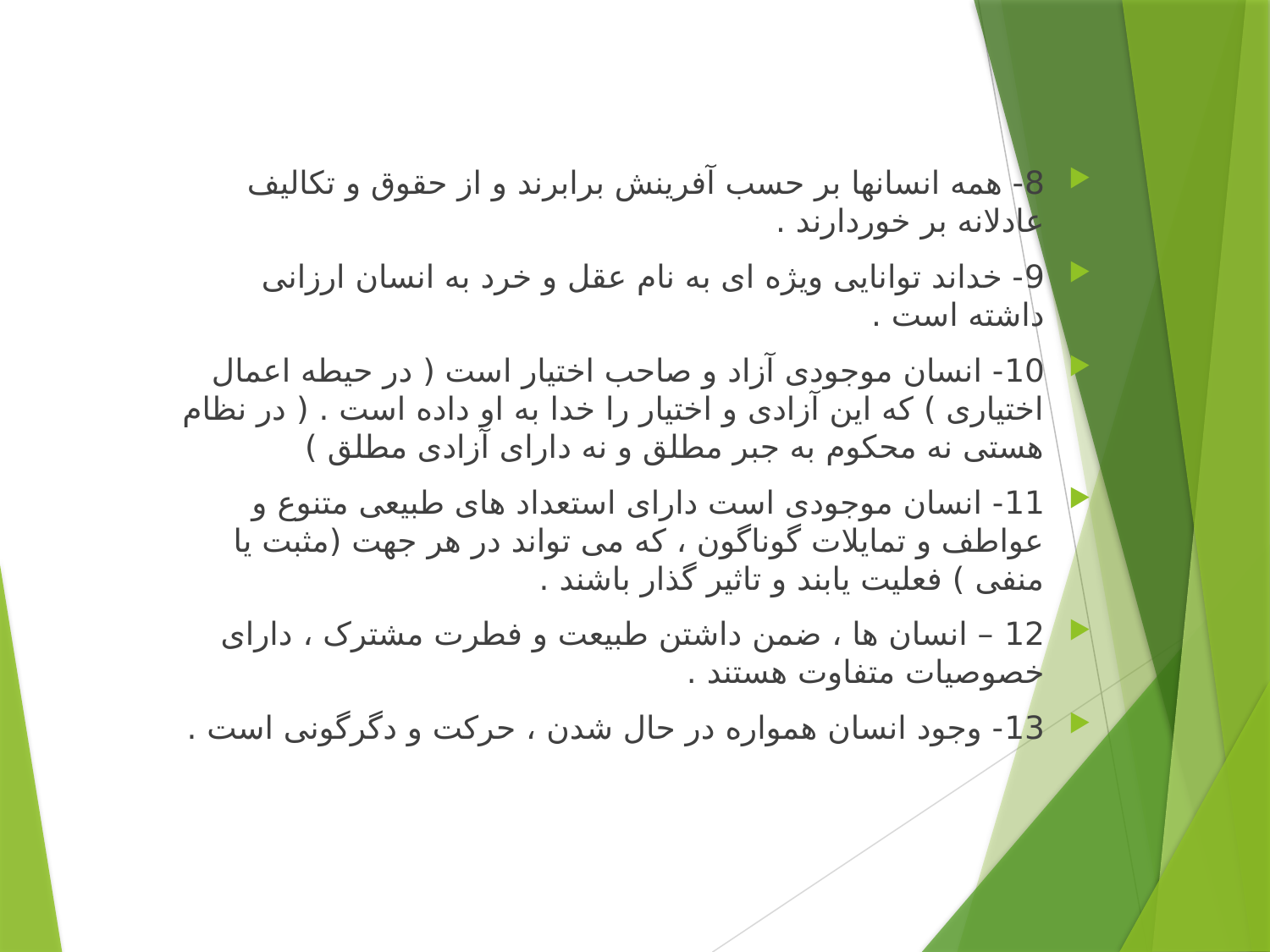

8- همه انسانها بر حسب آفرینش برابرند و از حقوق و تکالیف عادلانه بر خوردارند .
9- خداند توانایی ویژه ای به نام عقل و خرد به انسان ارزانی داشته است .
10- انسان موجودی آزاد و صاحب اختیار است ( در حیطه اعمال اختیاری ) که این آزادی و اختیار را خدا به او داده است . ( در نظام هستی نه محکوم به جبر مطلق و نه دارای آزادی مطلق )
11- انسان موجودی است دارای استعداد های طبیعی متنوع و عواطف و تمایلات گوناگون ، که می تواند در هر جهت (مثبت یا منفی ) فعلیت یابند و تاثیر گذار باشند .
12 – انسان ها ، ضمن داشتن طبیعت و فطرت مشترک ، دارای خصوصیات متفاوت هستند .
13- وجود انسان همواره در حال شدن ، حرکت و دگرگونی است .